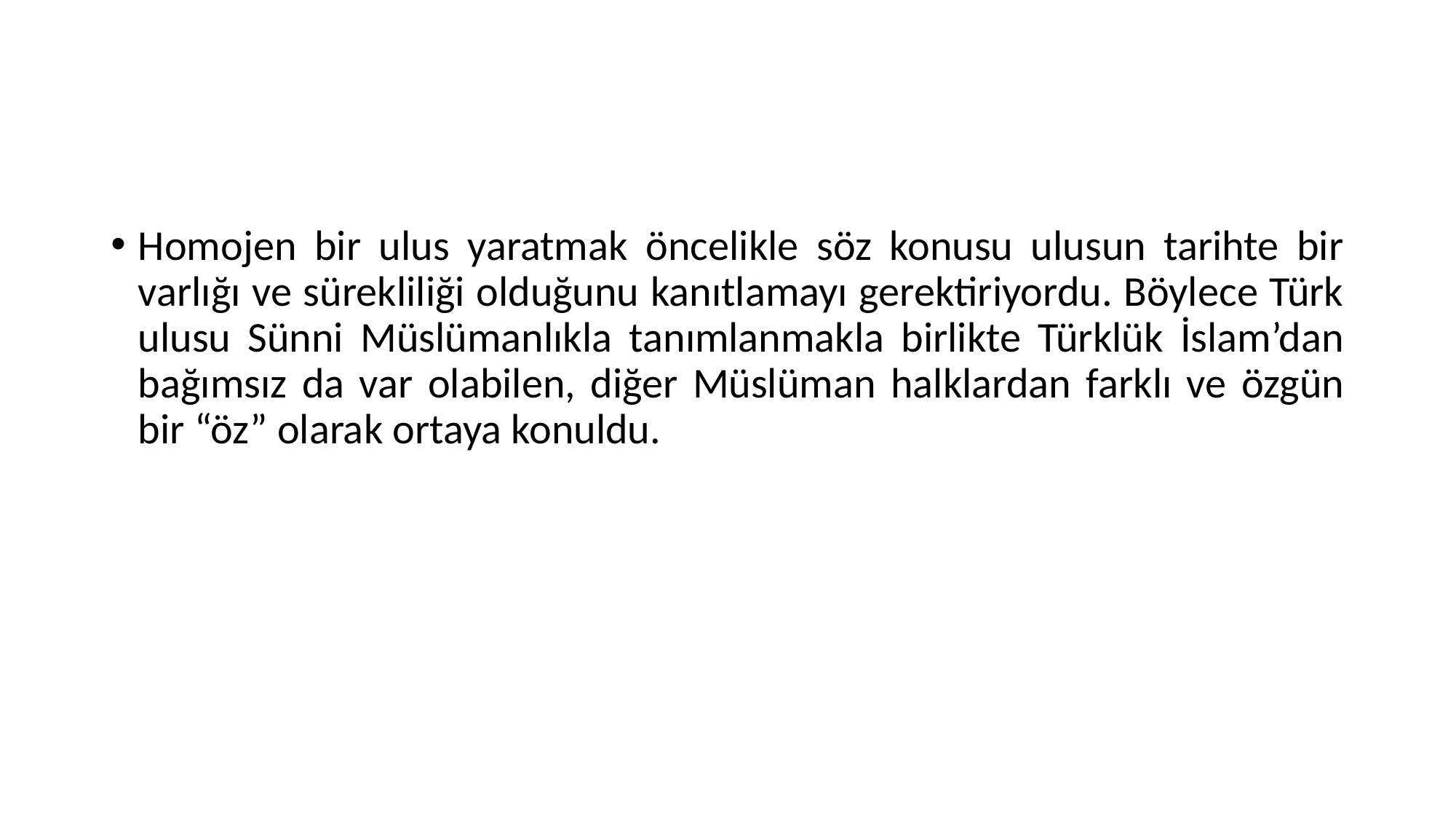

Homojen bir ulus yaratmak öncelikle söz konusu ulusun tarihte bir varlığı ve sürekliliği olduğunu kanıtlamayı gerektiriyordu. Böylece Türk ulusu Sünni Müslümanlıkla tanımlanmakla birlikte Türklük İslam’dan bağımsız da var olabilen, diğer Müslüman halklardan farklı ve özgün bir “öz” olarak ortaya konuldu.